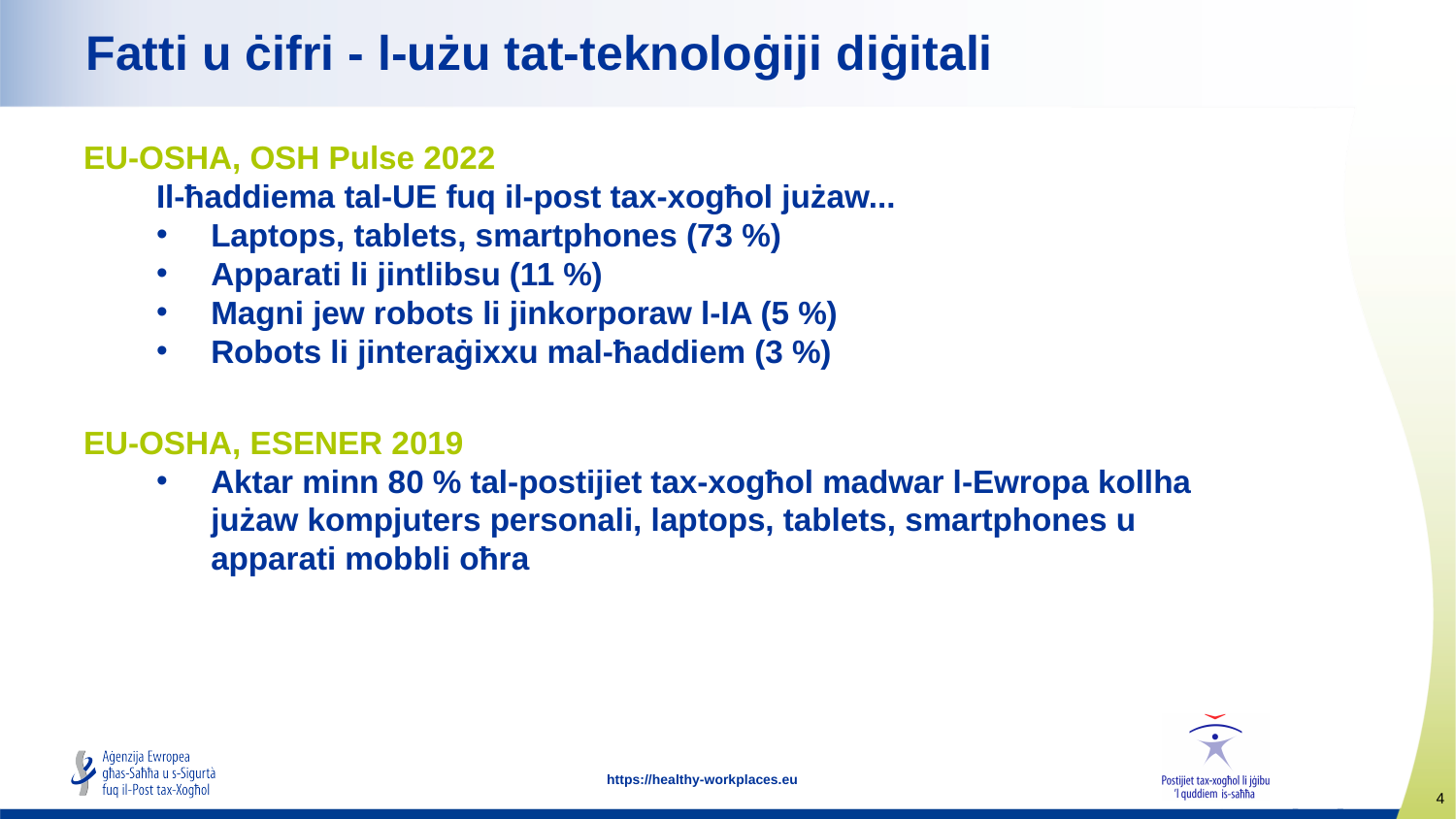

# Fatti u ċifri - l-użu tat-teknoloġiji diġitali
EU-OSHA, OSH Pulse 2022
Il-ħaddiema tal-UE fuq il-post tax-xogħol jużaw...
Laptops, tablets, smartphones (73 %)
Apparati li jintlibsu (11 %)
Magni jew robots li jinkorporaw l-IA (5 %)
Robots li jinteraġixxu mal-ħaddiem (3 %)

EU-OSHA, ESENER 2019
Aktar minn 80 % tal-postijiet tax-xogħol madwar l-Ewropa kollha jużaw kompjuters personali, laptops, tablets, smartphones u apparati mobbli oħra